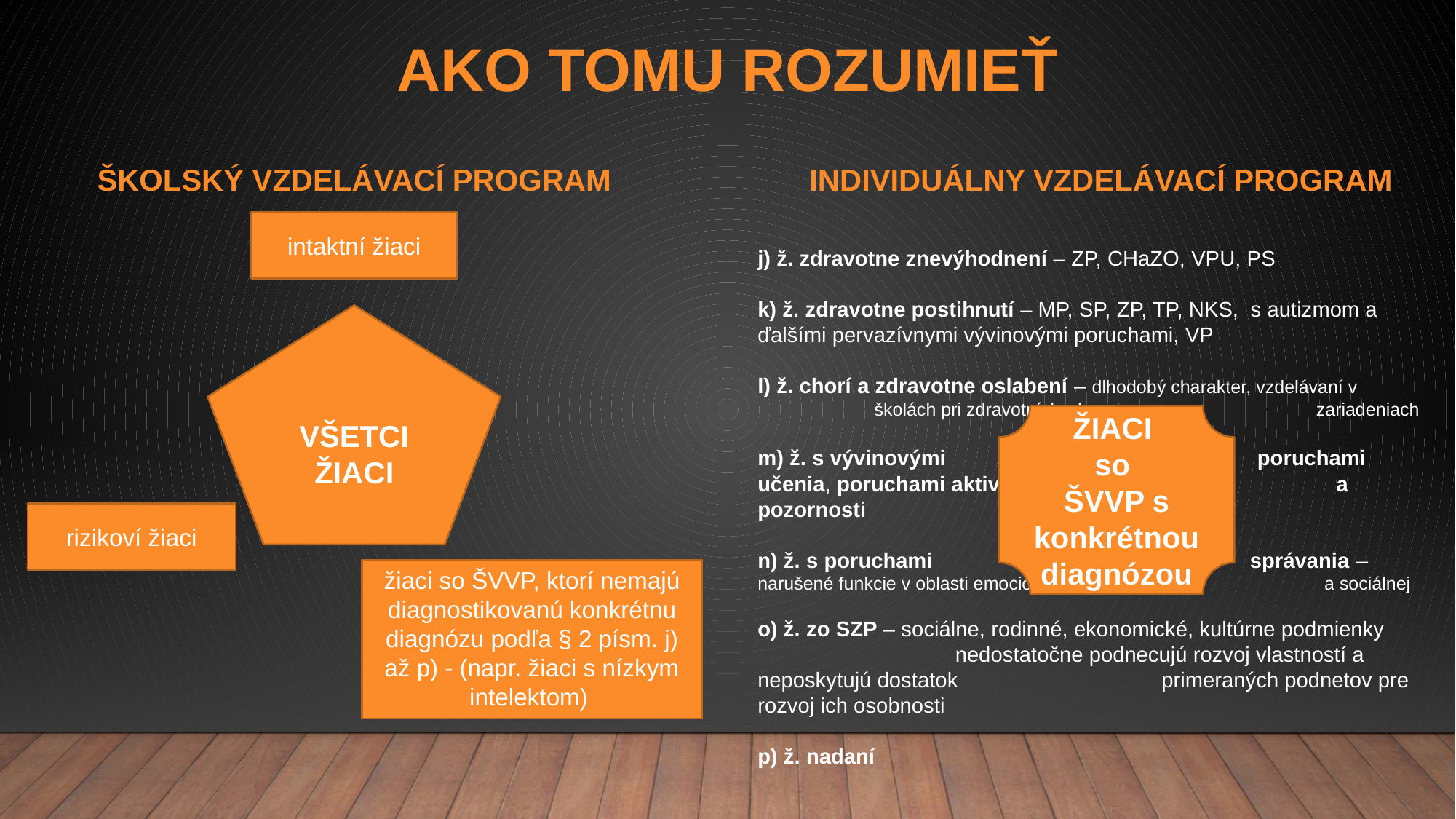

# Ako tomu rozumieť
Školský vzdelávací program
Individuálny vzdelávací program
intaktní žiaci
j) ž. zdravotne znevýhodnení – ZP, CHaZO, VPU, PS

k) ž. zdravotne postihnutí – MP, SP, ZP, TP, NKS,  s autizmom a ďalšími pervazívnymi vývinovými poruchami, VP

l) ž. chorí a zdravotne oslabení – dlhodobý charakter, vzdelávaní v                                        školách pri zdravotníckych                                             zariadeniach

m) ž. s vývinovými                                                    poruchami učenia, poruchami aktivity                                                    a  pozornosti

n) ž. s poruchami                                                     správania – narušené funkcie v oblasti emocionálnej                                                a sociálnej

o) ž. zo SZP – sociálne, rodinné, ekonomické, kultúrne podmienky                                           nedostatočne podnecujú rozvoj vlastností a neposkytujú dostatok                                  primeraných podnetov pre rozvoj ich osobnosti

p) ž. nadaní

VŠETCI ŽIACI
ŽIACI
so
ŠVVP s konkrétnou diagnózou
rizikoví žiaci
žiaci so ŠVVP, ktorí nemajú diagnostikovanú konkrétnu diagnózu podľa § 2 písm. j) až p) - (napr. žiaci s nízkym intelektom)